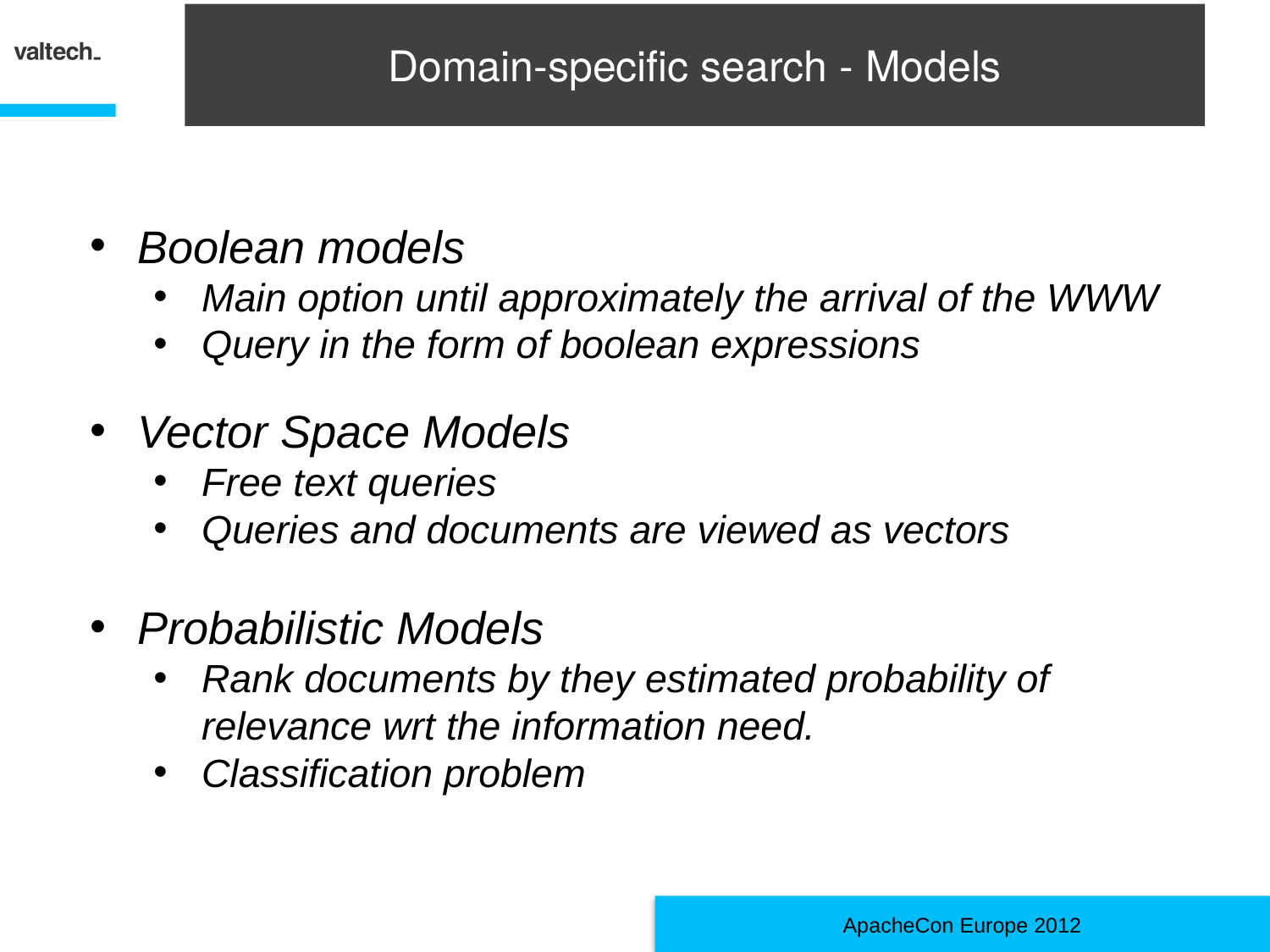

# Domain-specific search - Models

Boolean models
Main option until approximately the arrival of the WWW
Query in the form of boolean expressions

Vector Space Models
Free text queries
Queries and documents are viewed as vectors

Probabilistic Models
Rank documents by they estimated probability of relevance wrt the information need.
Classification problem

ApacheCon Europe 2012